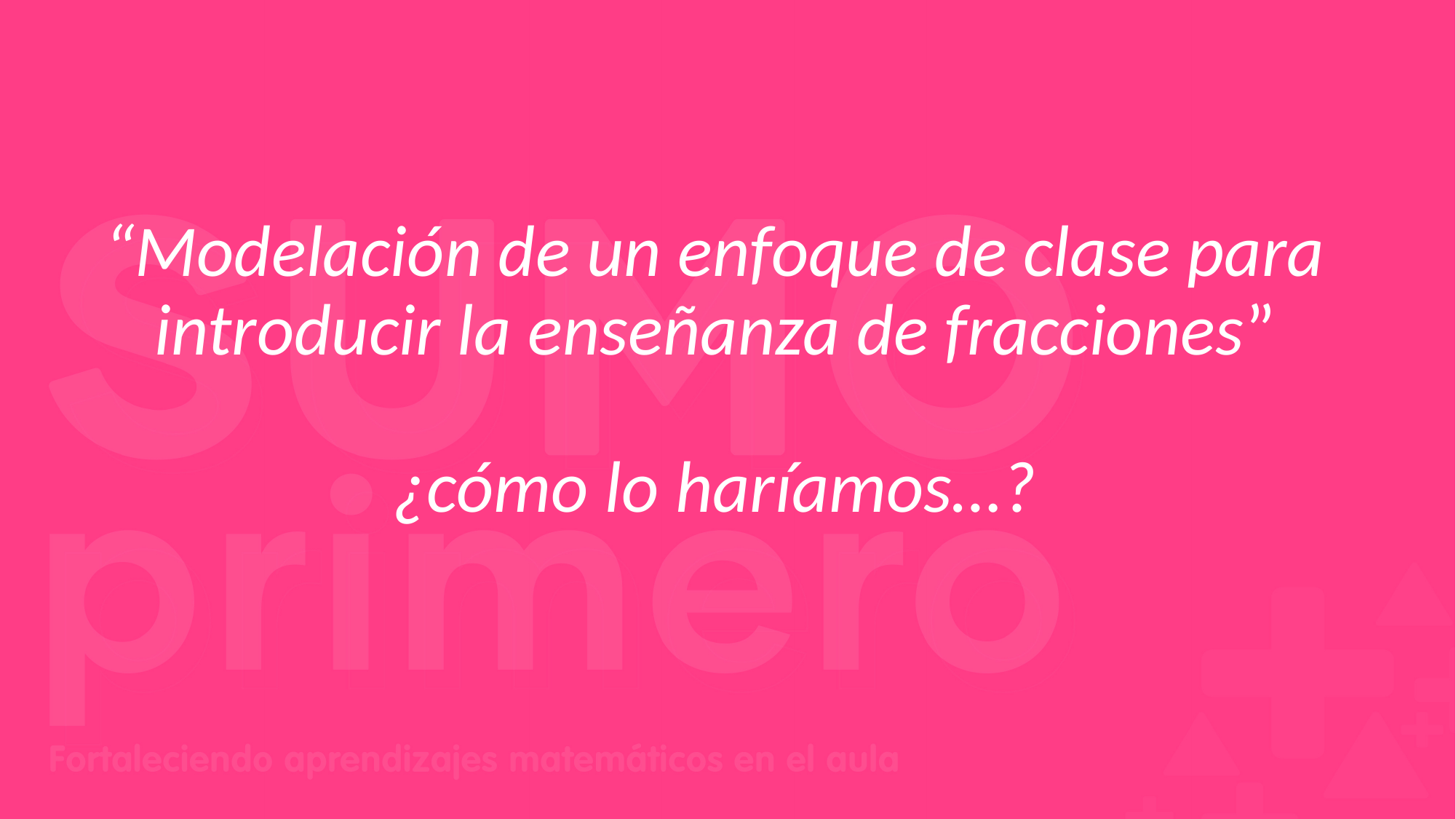

# “Modelación de un enfoque de clase para introducir la enseñanza de fracciones” ¿cómo lo haríamos…?